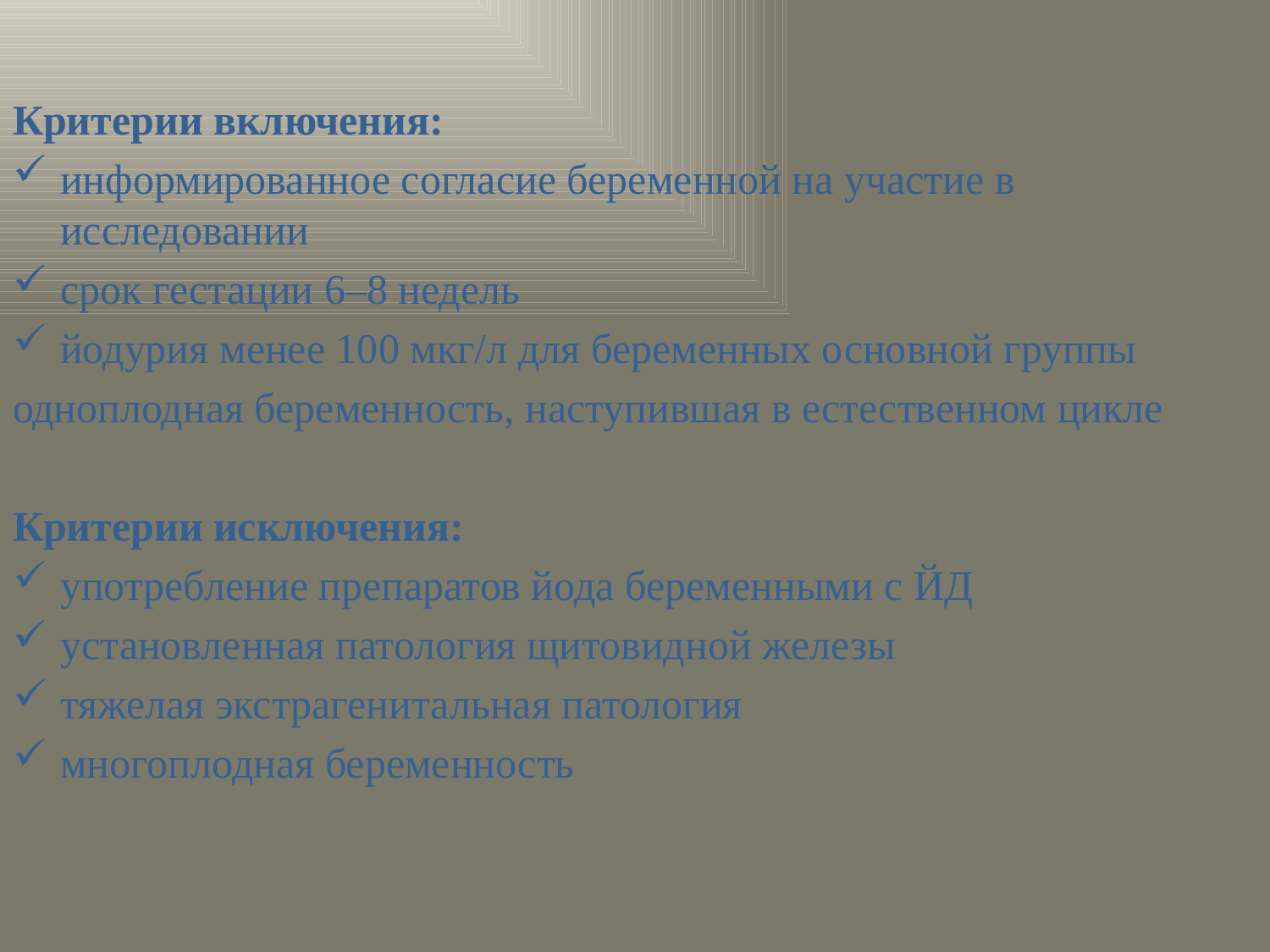

Критерии включения:
информированное согласие беременной на участие в исследовании
срок гестации 6–8 недель
йодурия менее 100 мкг/л для беременных основной группы
одноплодная беременность, наступившая в естественном цикле

Критерии исключения:
употребление препаратов йода беременными с ЙД
установленная патология щитовидной железы
тяжелая экстрагенитальная патология
многоплодная беременность